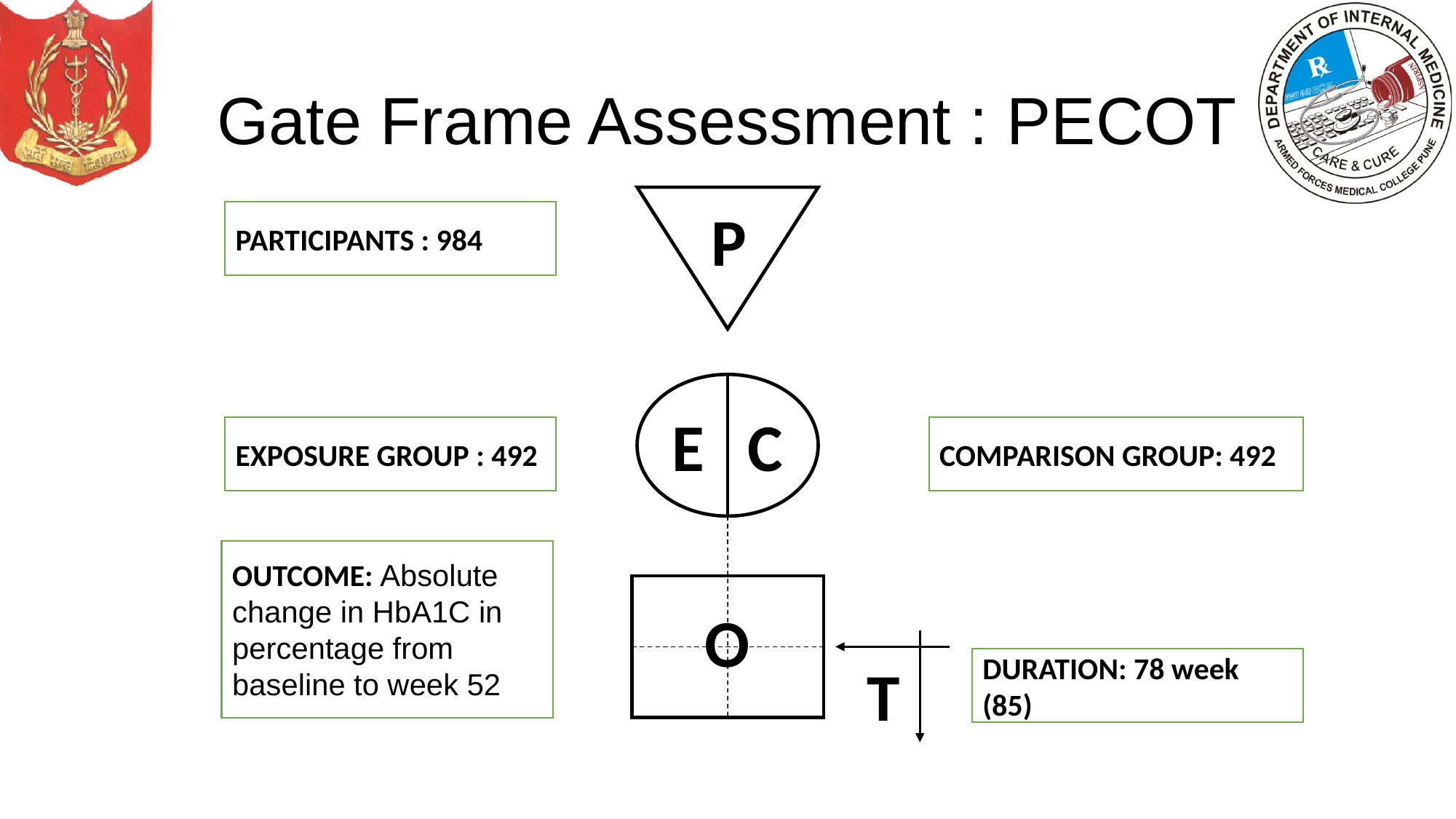

# Gate Frame Assessment : PECOT

P
PARTICIPANTS : 984

C
E
EXPOSURE GROUP : 492
COMPARISON GROUP: 492
OUTCOME: Absolute change in HbA1C in percentage from baseline to week 52

O
T
DURATION: 78 week (85)